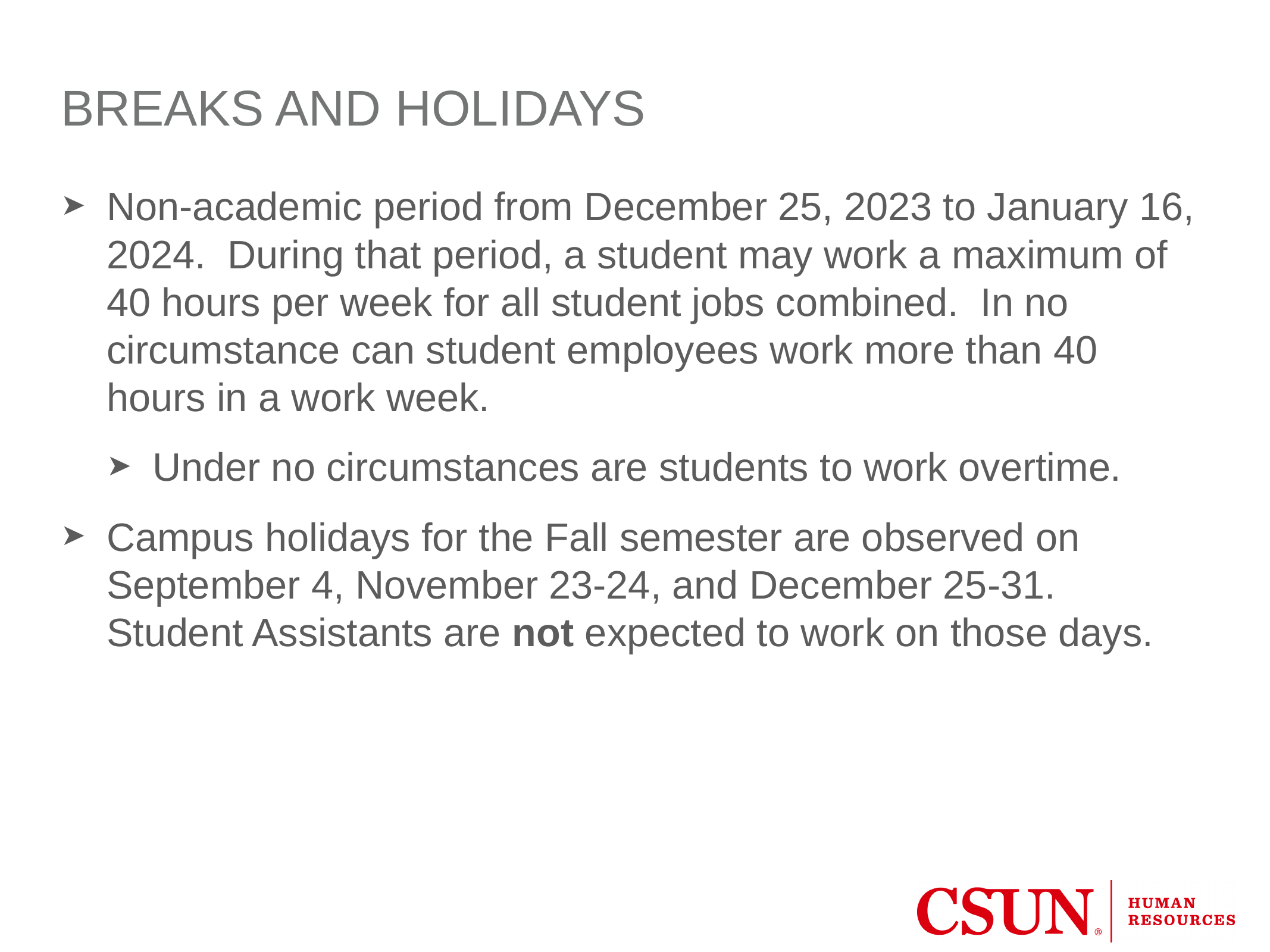

# Breaks and holidays

Non-academic period from December 25, 2023 to January 16, 2024.  During that period, a student may work a maximum of 40 hours per week for all student jobs combined.  In no circumstance can student employees work more than 40 hours in a work week.
Under no circumstances are students to work overtime.
Campus holidays for the Fall semester are observed on September 4, November 23-24, and December 25-31.  Student Assistants are not expected to work on those days.